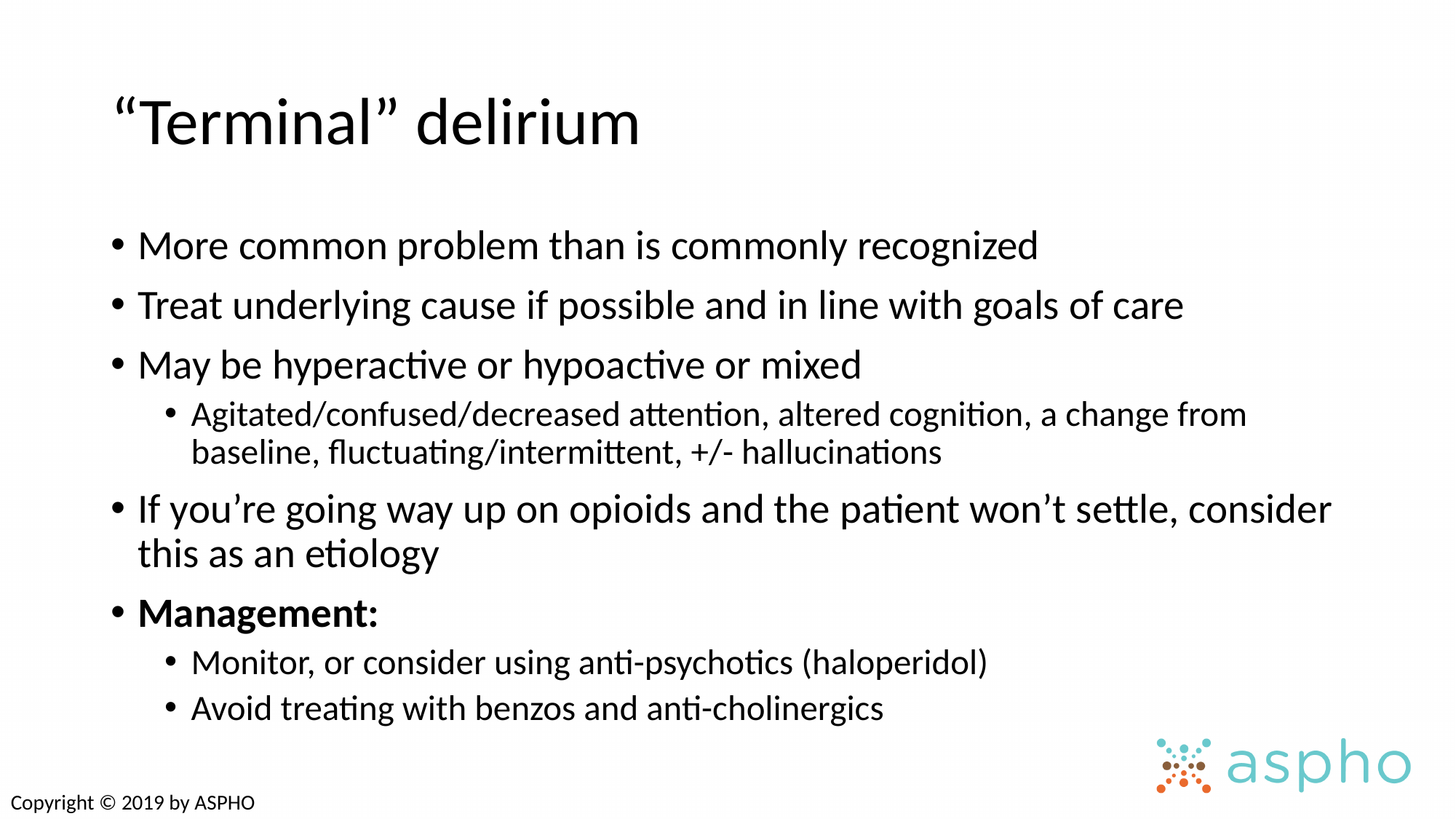

# “Terminal” delirium
More common problem than is commonly recognized
Treat underlying cause if possible and in line with goals of care
May be hyperactive or hypoactive or mixed
Agitated/confused/decreased attention, altered cognition, a change from baseline, fluctuating/intermittent, +/- hallucinations
If you’re going way up on opioids and the patient won’t settle, consider this as an etiology
Management:
Monitor, or consider using anti-psychotics (haloperidol)
Avoid treating with benzos and anti-cholinergics
Copyright © 2019 by ASPHO